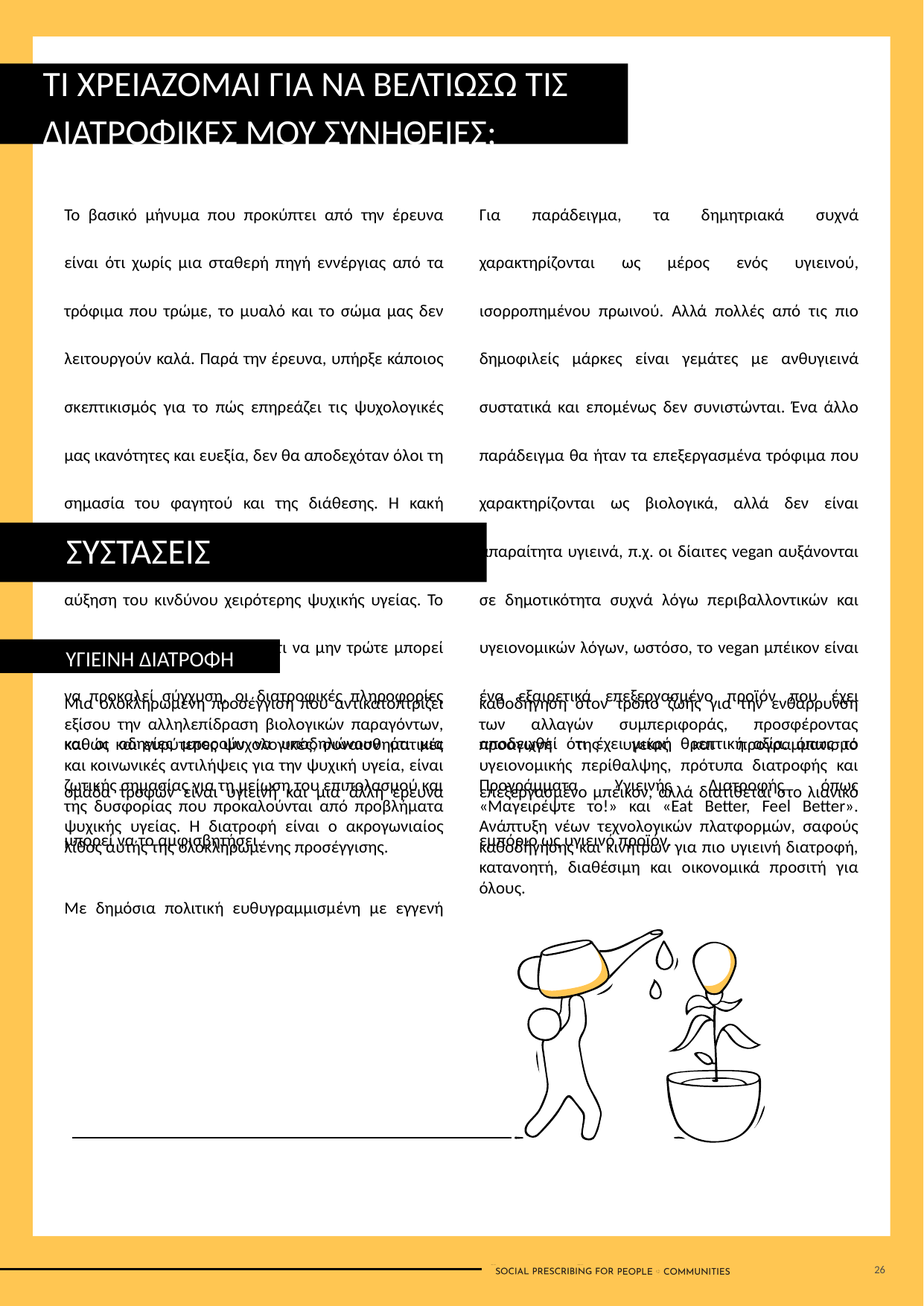

ΤΙ ΧΡΕΙΑΖΟΜΑΙ ΓΙΑ ΝΑ ΒΕΛΤΙΩΣΩ ΤΙΣ ΔΙΑΤΡΟΦΙΚΕΣ ΜΟΥ ΣΥΝΗΘΕΙΕΣ;
Το βασικό μήνυμα που προκύπτει από την έρευνα είναι ότι χωρίς μια σταθερή πηγή εννέργιας από τα τρόφιμα που τρώμε, το μυαλό και το σώμα μας δεν λειτουργούν καλά. Παρά την έρευνα, υπήρξε κάποιος σκεπτικισμός για το πώς επηρεάζει τις ψυχολογικές μας ικανότητες και ευεξία, δεν θα αποδεχόταν όλοι τη σημασία του φαγητού και της διάθεσης. Η κακή διατροφή μπορεί να αποτελέσει το μονοπάτι για την αύξηση του κινδύνου χειρότερης ψυχικής υγείας. Το να γνωρίζετε τι να τρώτε και τι να μην τρώτε μπορεί να προκαλεί σύγχυση, οι διατροφικές πληροφορίες και οι οδηγίες μπορούν να υποδηλώνουν ότι μια ομάδα τροφών είναι υγιεινή και μια άλλη έρευνα μπορεί να το αμφισβητήσει.
Για παράδειγμα, τα δημητριακά συχνά χαρακτηρίζονται ως μέρος ενός υγιεινού, ισορροπημένου πρωινού. Αλλά πολλές από τις πιο δημοφιλείς μάρκες είναι γεμάτες με ανθυγιεινά συστατικά και επομένως δεν συνιστώνται. Ένα άλλο παράδειγμα θα ήταν τα επεξεργασμένα τρόφιμα που χαρακτηρίζονται ως βιολογικά, αλλά δεν είναι απαραίτητα υγιεινά, π.χ. οι δίαιτες vegan αυξάνονται σε δημοτικότητα συχνά λόγω περιβαλλοντικών και υγειονομικών λόγων, ωστόσο, το vegan μπέικον είναι ένα εξαιρετικά επεξεργασμένο προϊόν που έχει αποδειχθεί ότι έχει μικρή θρεπτική αξία. όπως το επεξεργασμένο μπέικον, αλλά διατίθεται στο λιανικό εμπόριο ως υγιεινό προϊόν.
ΣΥΣΤΑΣΕΙΣ
ΥΓΙΕΙΝΗ ΔΙΑΤΡΟΦΗ
Μια ολοκληρωμένη προσέγγιση που αντικατοπτρίζει εξίσου την αλληλεπίδραση βιολογικών παραγόντων, καθώς και ευρύτερες ψυχολογικές, συναισθηματικές και κοινωνικές αντιλήψεις για την ψυχική υγεία, είναι ζωτικής σημασίας για τη μείωση του επιπολασμού και της δυσφορίας που προκαλούνται από προβλήματα ψυχικής υγείας. Η διατροφή είναι ο ακρογωνιαίος λίθος αυτής της ολοκληρωμένης προσέγγισης.

Με δημόσια πολιτική ευθυγραμμισμένη με εγγενή καθοδήγηση στον τρόπο ζωής για την ενθάρρυνση των αλλαγών συμπεριφοράς, προσφέροντας προαγωγή της υγείας και προγραμματισμό υγειονομικής περίθαλψης, πρότυπα διατροφής και Προγράμματα Υγιεινής Διατροφής όπως «Μαγειρέψτε το!» και «Eat Better, Feel Better». Ανάπτυξη νέων τεχνολογικών πλατφορμών, σαφούς καθοδήγησης και κινήτρων για πιο υγιεινή διατροφή, κατανοητή, διαθέσιμη και οικονομικά προσιτή για όλους.

26